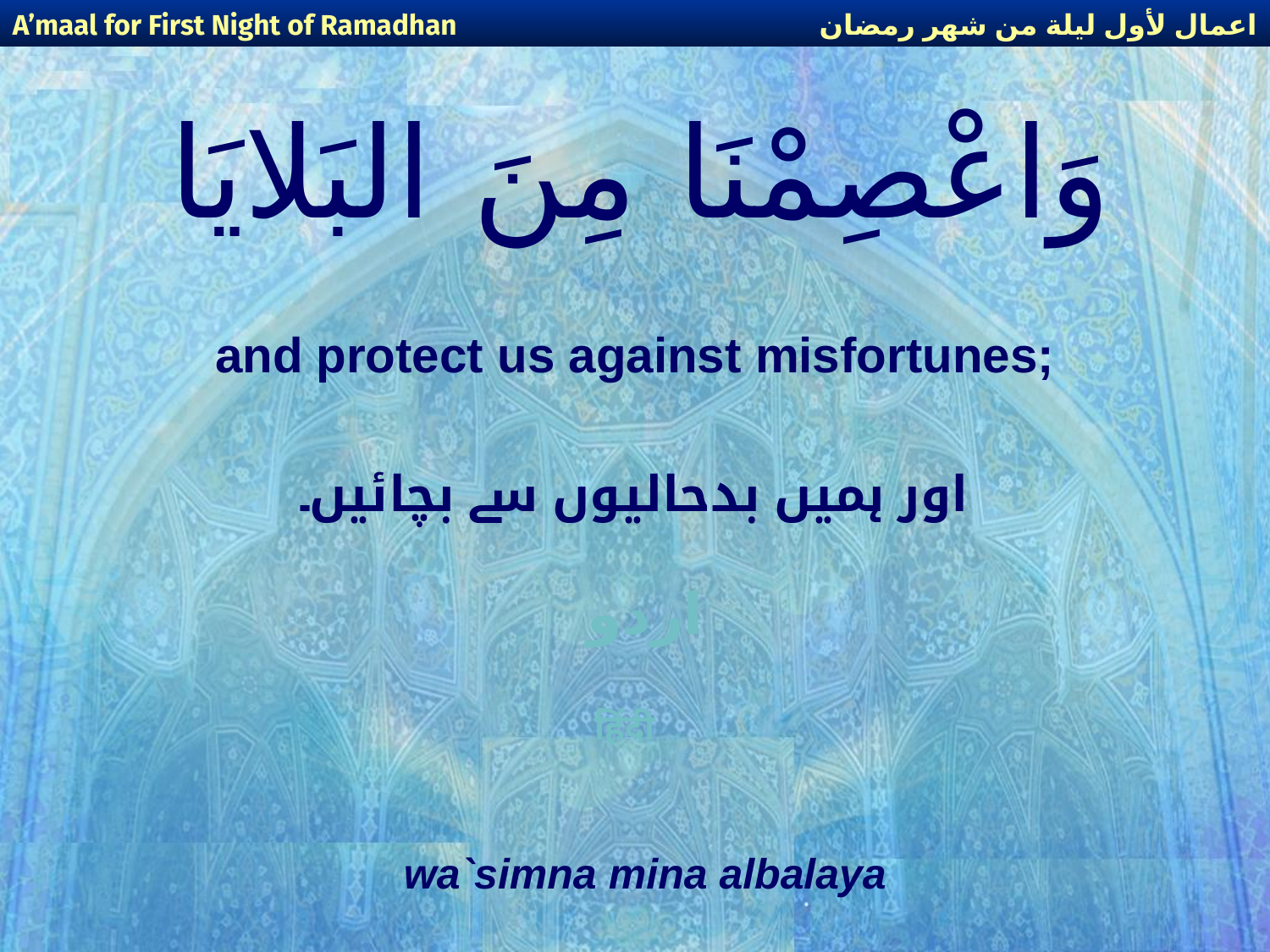

اعمال لأول ليلة من شهر رمضان
A’maal for First Night of Ramadhan
# وَاعْصِمْنَا مِنَ البَلايَا
and protect us against misfortunes;

اور ہمیں بدحالیوں سے بچائیں۔

اردو
हिंदी
wa`simna mina albalaya